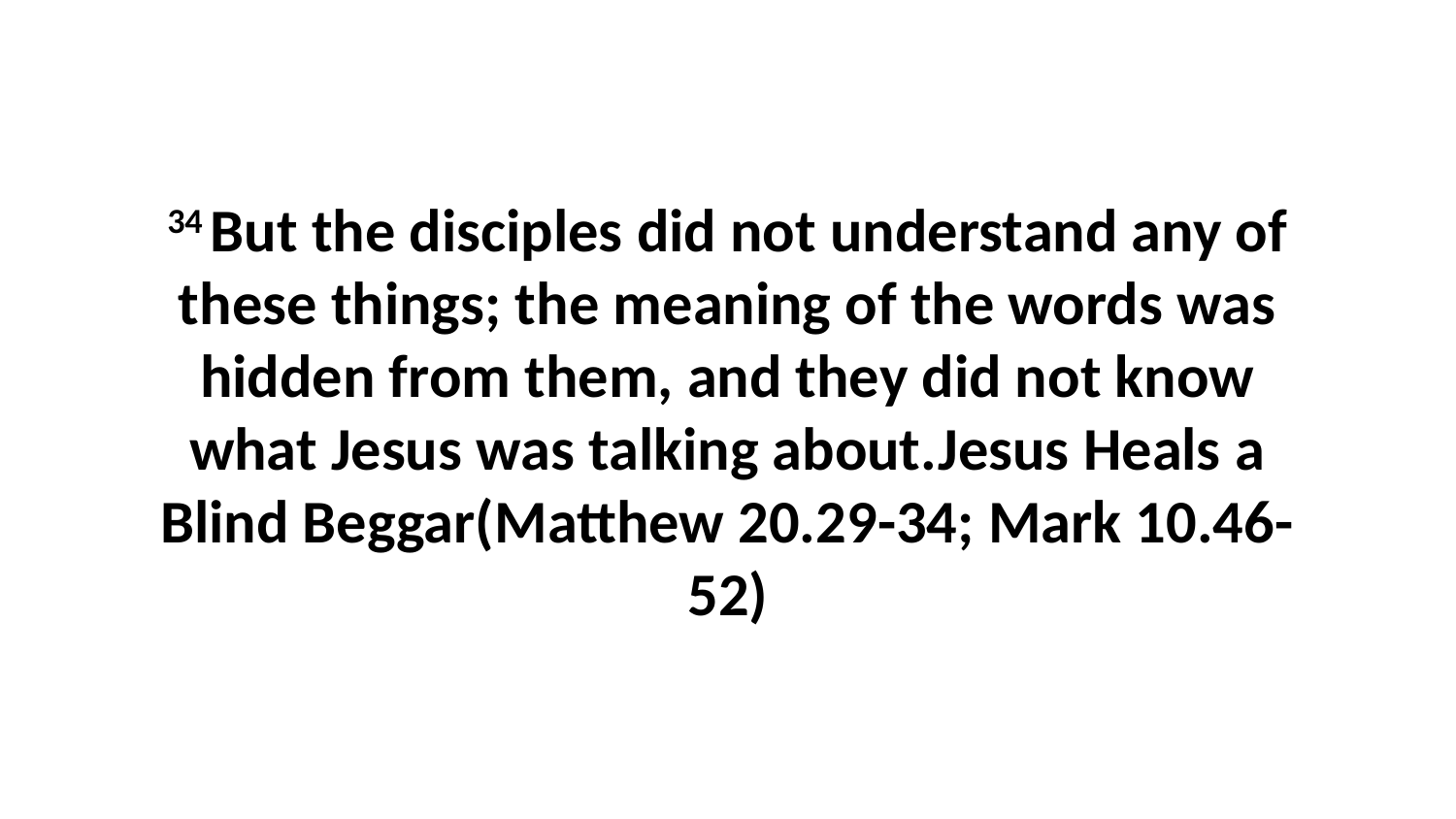

34 But the disciples did not understand any of these things; the meaning of the words was hidden from them, and they did not know what Jesus was talking about.Jesus Heals a Blind Beggar(Matthew 20.29-34; Mark 10.46-52)